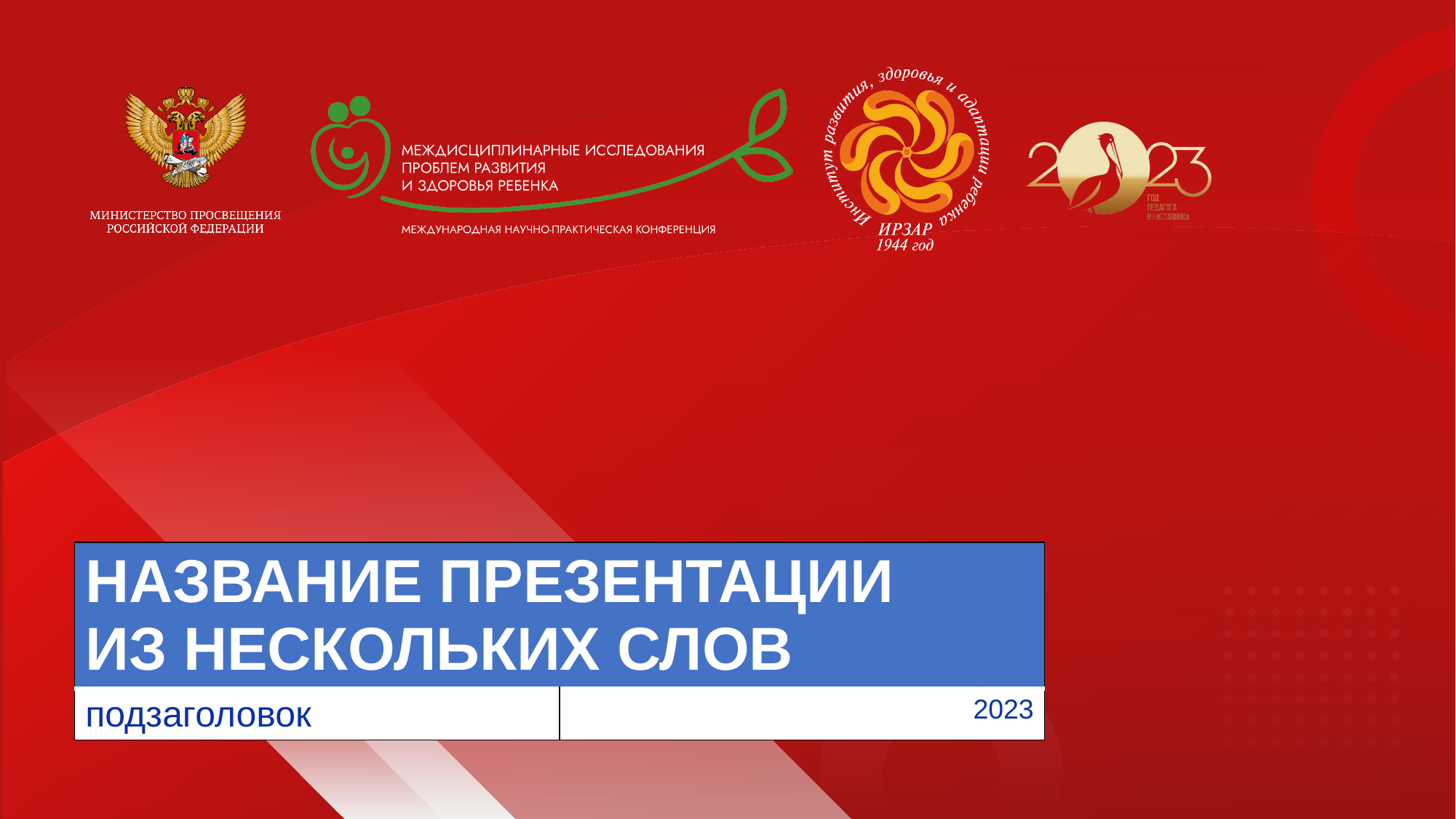

| НАЗВАНИЕ ПРЕЗЕНТАЦИИ ИЗ НЕСКОЛЬКИХ СЛОВ |  |
| --- | --- |
| подзаголовок | 2023 |